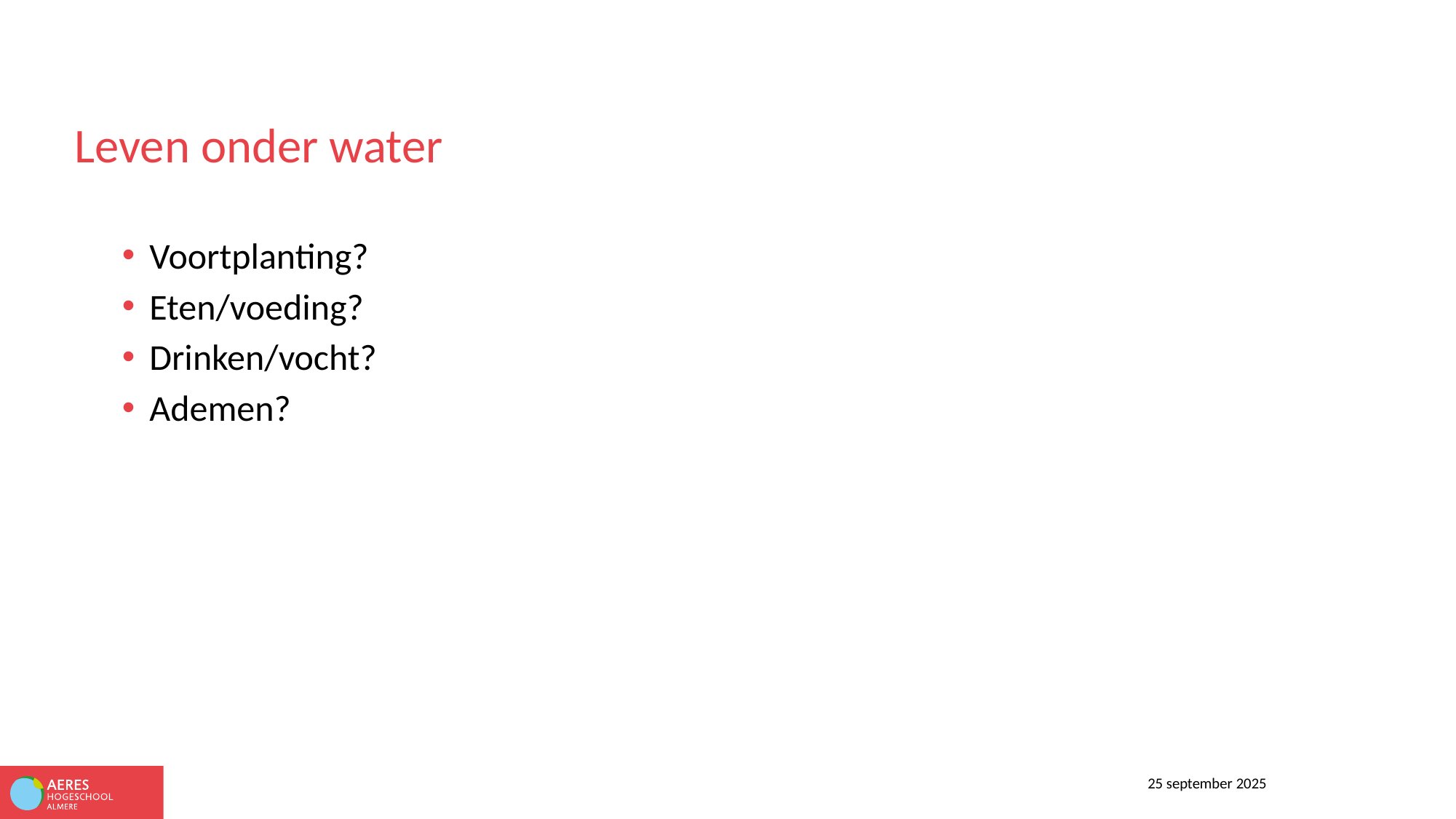

# Leven onder water

Voortplanting?
Eten/voeding?
Drinken/vocht?
Ademen?